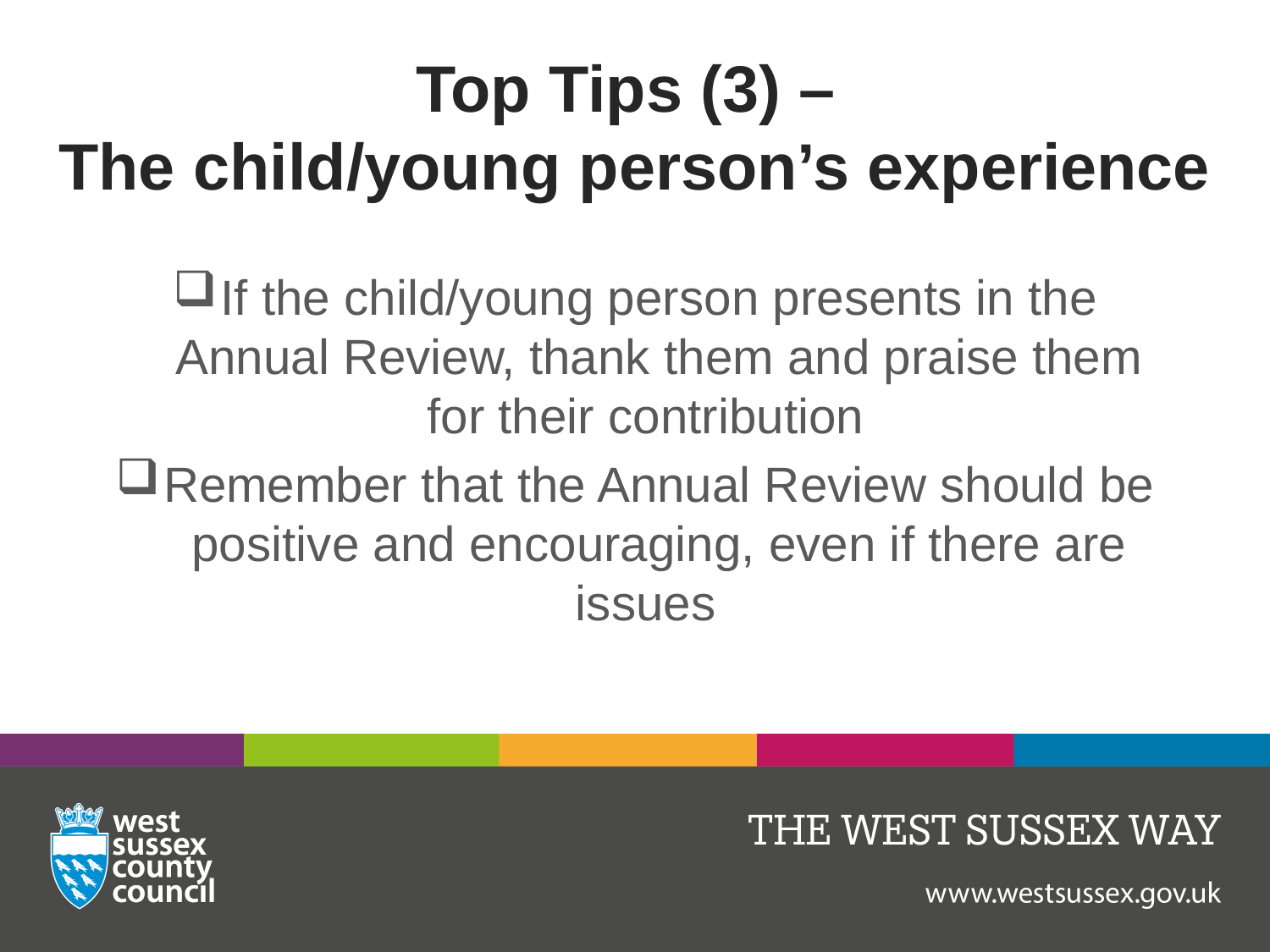

# Top Tips (3) – The child/young person’s experience

If the child/young person presents in the Annual Review, thank them and praise them for their contribution
Remember that the Annual Review should be positive and encouraging, even if there are issues